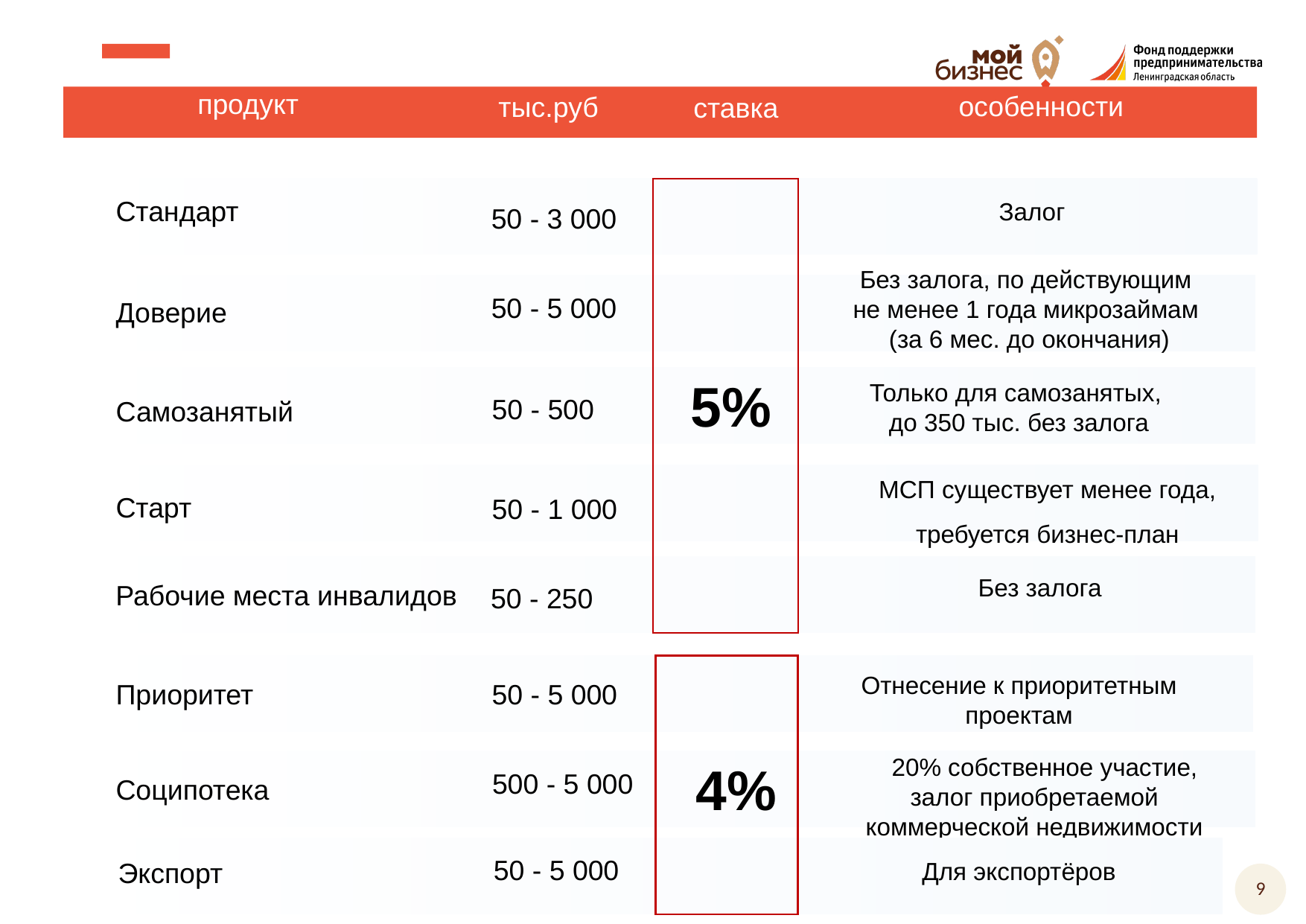

продукт
особенности
тыс.руб
ставка

Стандарт
Залог
50 - 3 000
Без залога, по действующим
не менее 1 года микрозаймам
(за 6 мес. до окончания)

50 - 5 000
Доверие

Только для самозанятых,
до 350 тыс. без залога
Самозанятый
50 - 1 000
50 - 500
МСП существует менее года,
требуется бизнес-план

Старт

Без залога
Рабочие места инвалидов
50 - 250

Отнесение к приоритетным проектам
Приоритет
50 - 5 000
   20% собственное участие, залог приобретаемой коммерческой недвижимости

500 - 5 000
Соципотека

5%

4%

50 - 5 000
Экспорт
Для экспортёров